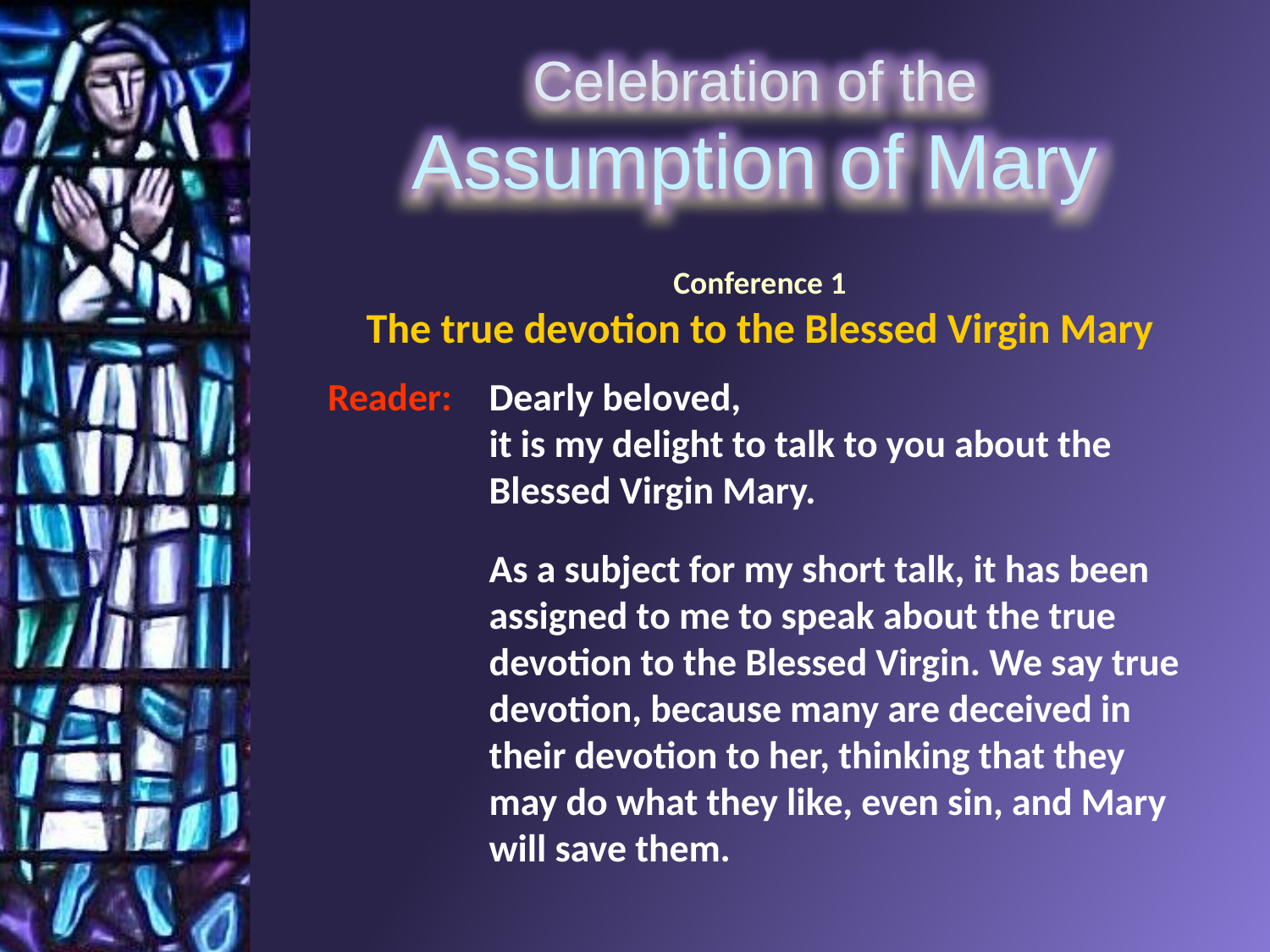

Conference 1
The true devotion to the Blessed Virgin Mary
Reader:	Dearly beloved,
it is my delight to talk to you about the Blessed Virgin Mary.
	As a subject for my short talk, it has been assigned to me to speak about the true devotion to the Blessed Virgin. We say true devotion, because many are deceived in their devotion to her, thinking that they may do what they like, even sin, and Mary will save them.